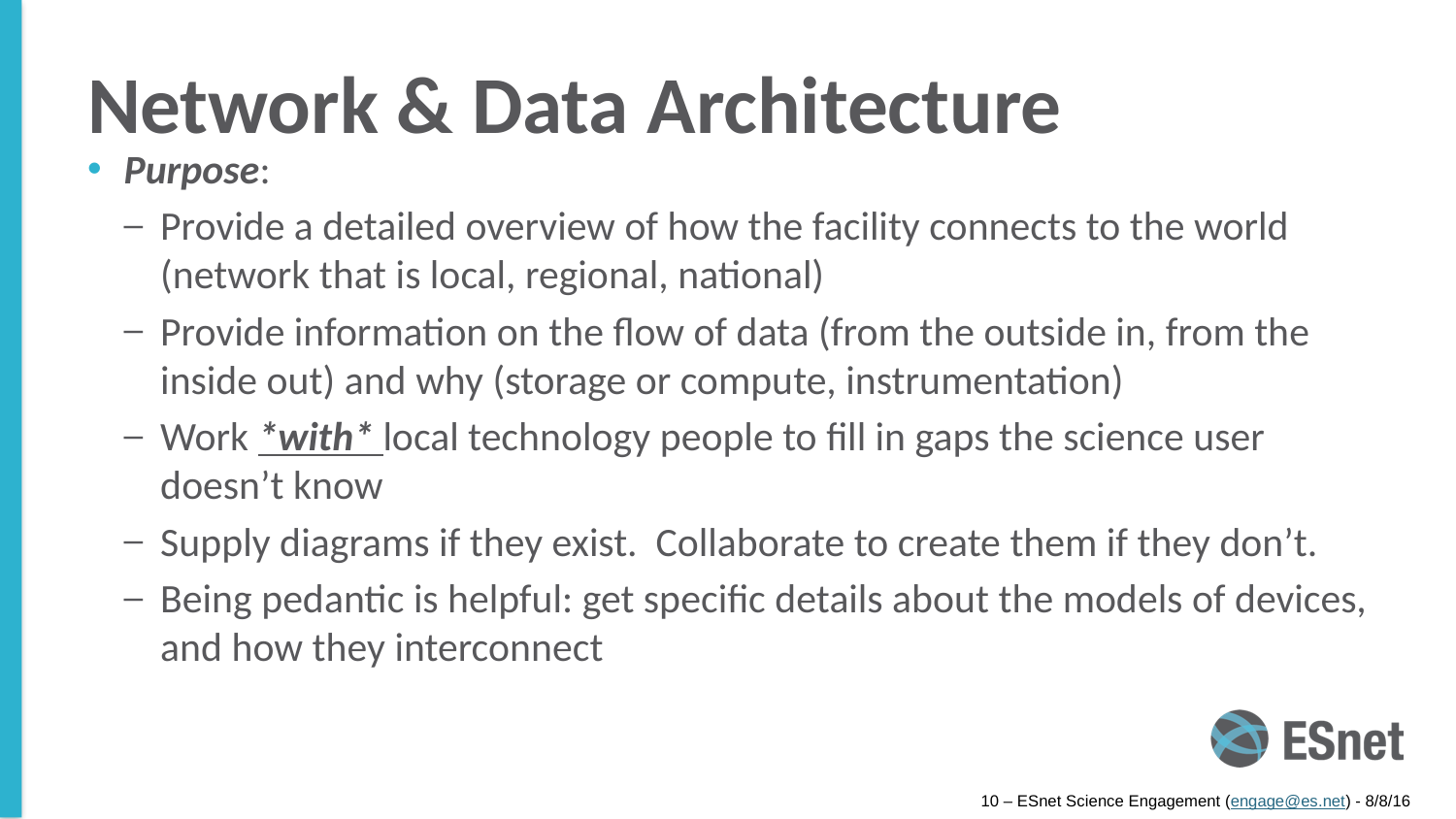

# Network & Data Architecture
Purpose:
Provide a detailed overview of how the facility connects to the world (network that is local, regional, national)
Provide information on the flow of data (from the outside in, from the inside out) and why (storage or compute, instrumentation)
Work *with* local technology people to fill in gaps the science user doesn’t know
Supply diagrams if they exist.  Collaborate to create them if they don’t.
Being pedantic is helpful: get specific details about the models of devices, and how they interconnect
10 – ESnet Science Engagement (engage@es.net) - 8/8/16